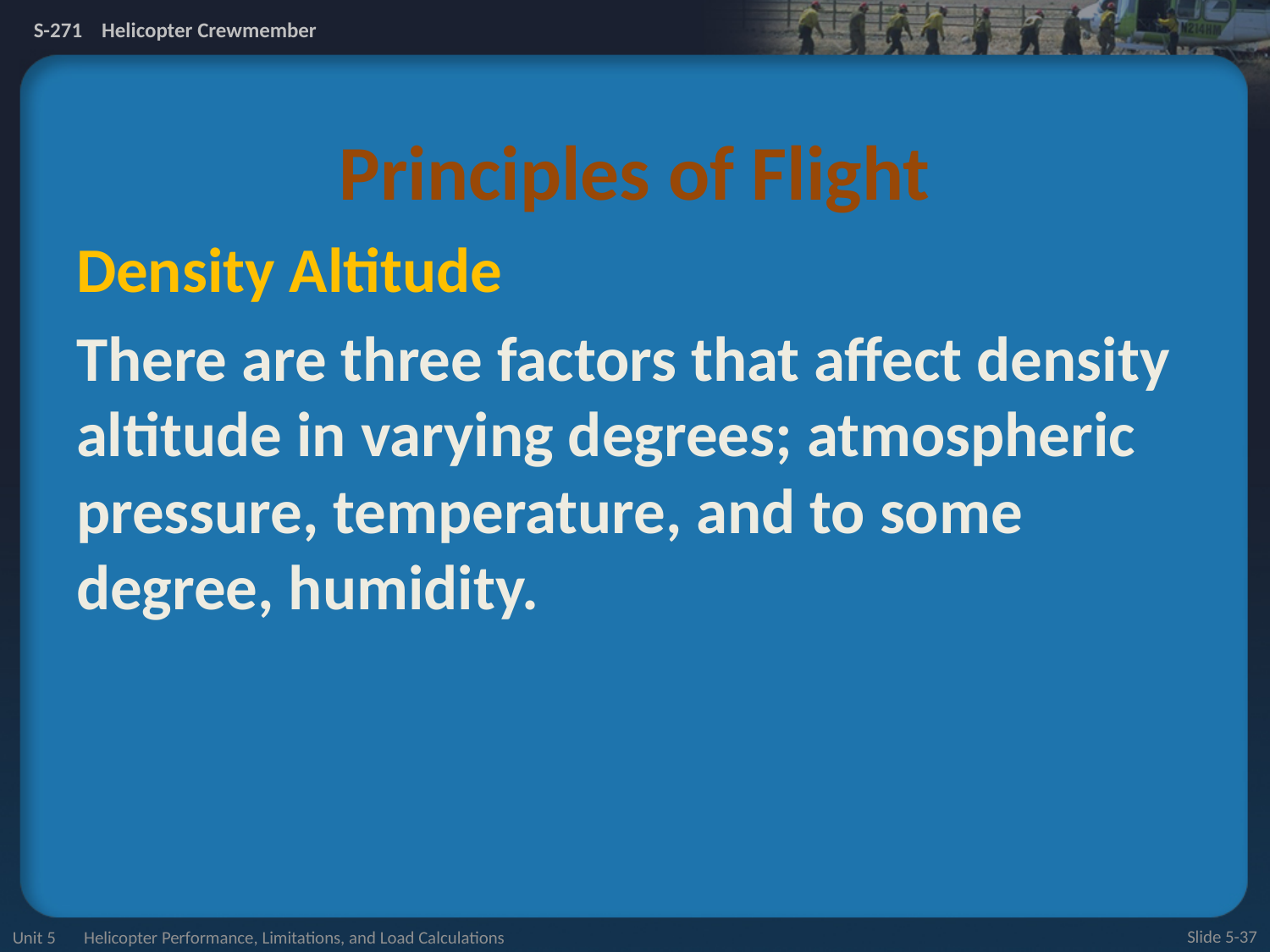

# Principles of Flight
Density Altitude
There are three factors that affect density altitude in varying degrees; atmospheric pressure, temperature, and to some degree, humidity.
Unit 5       Helicopter Performance, Limitations, and Load Calculations
Slide 5-37